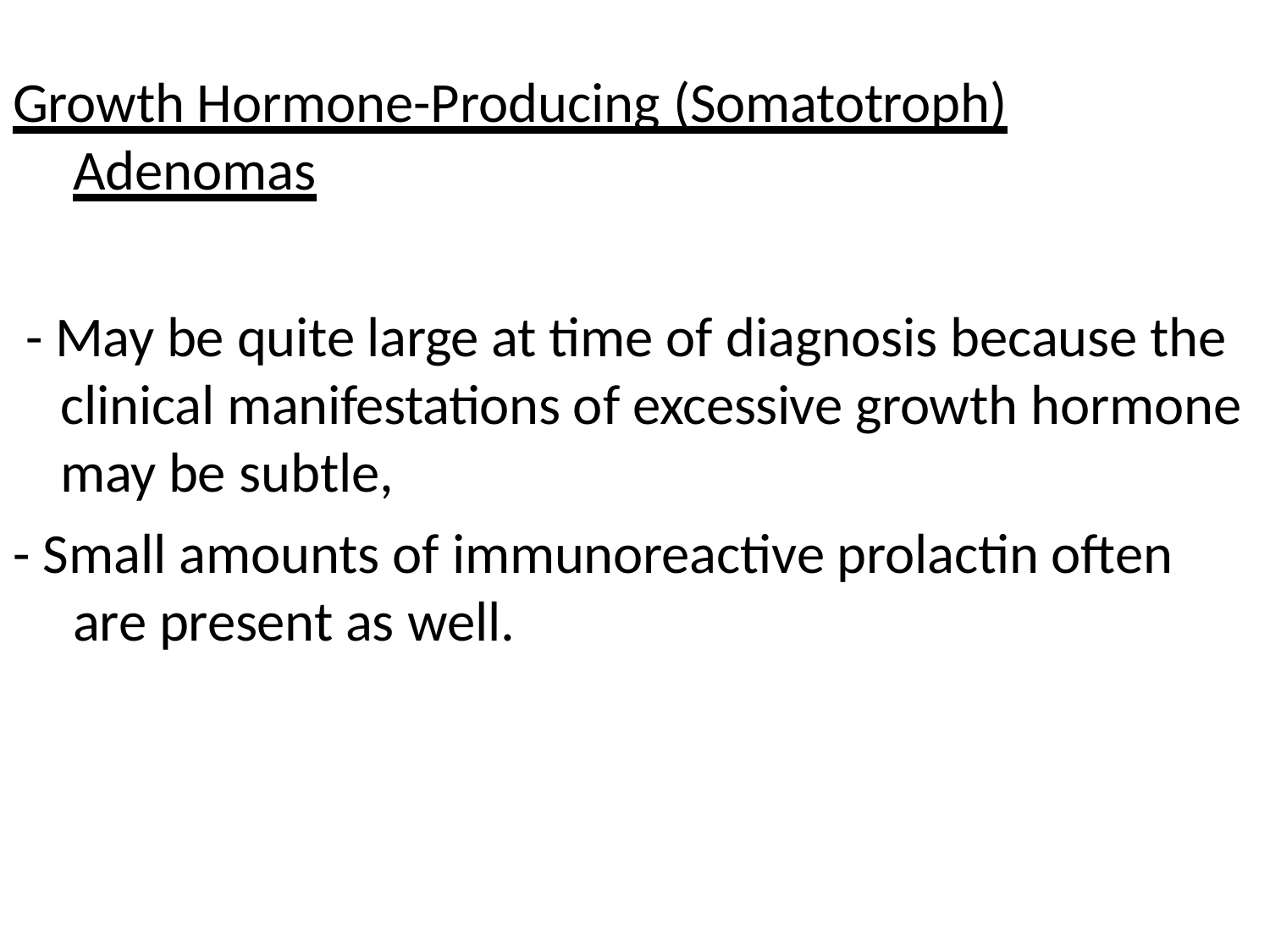

Growth Hormone-Producing (Somatotroph)  Adenomas

- May be quite large at time of diagnosis because the  clinical manifestations of excessive growth hormone  may be subtle,
- Small amounts of immunoreactive prolactin often  are present as well.